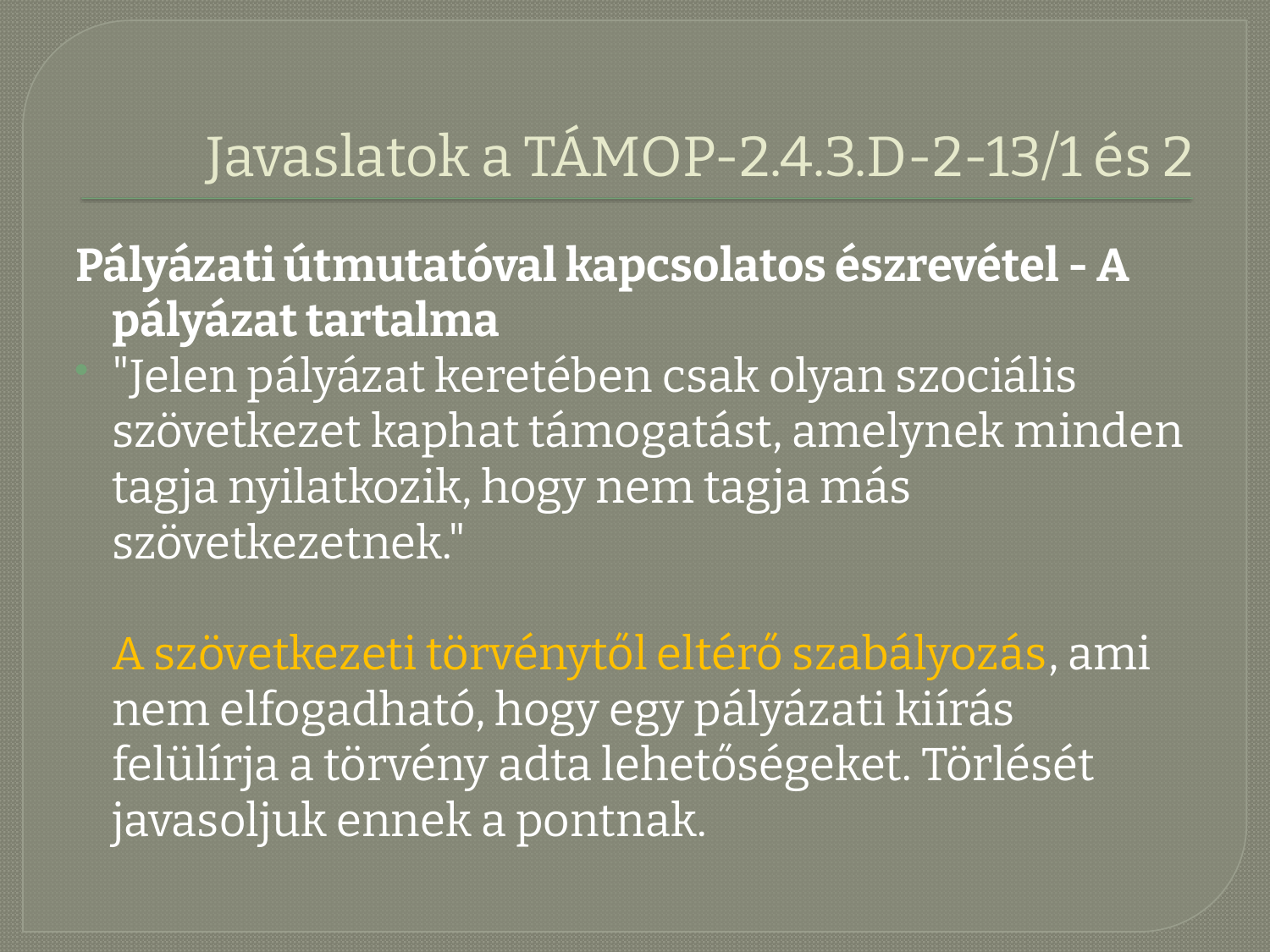

# Javaslatok a TÁMOP-2.4.3.D-2-13/1 és 2
Pályázati útmutatóval kapcsolatos észrevétel - A pályázat tartalma
"Jelen pályázat keretében csak olyan szociális szövetkezet kaphat támogatást, amelynek minden tagja nyilatkozik, hogy nem tagja más szövetkezetnek."
A szövetkezeti törvénytől eltérő szabályozás, ami nem elfogadható, hogy egy pályázati kiírás felülírja a törvény adta lehetőségeket. Törlését javasoljuk ennek a pontnak.